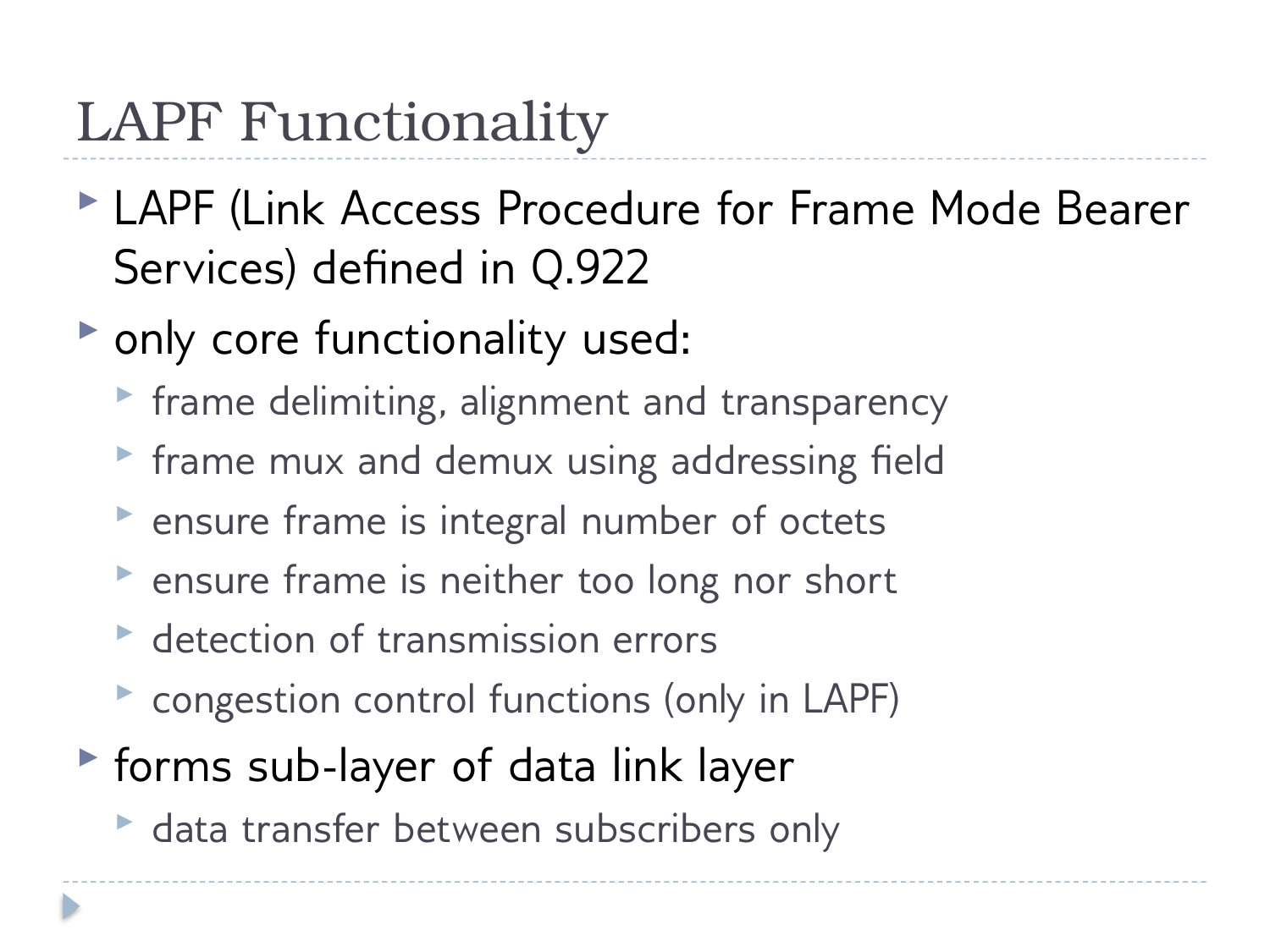

# LAPF Functionality
LAPF (Link Access Procedure for Frame Mode Bearer Services) defined in Q.922
only core functionality used:
frame delimiting, alignment and transparency
frame mux and demux using addressing field
ensure frame is integral number of octets
ensure frame is neither too long nor short
detection of transmission errors
congestion control functions (only in LAPF)
forms sub-layer of data link layer
data transfer between subscribers only